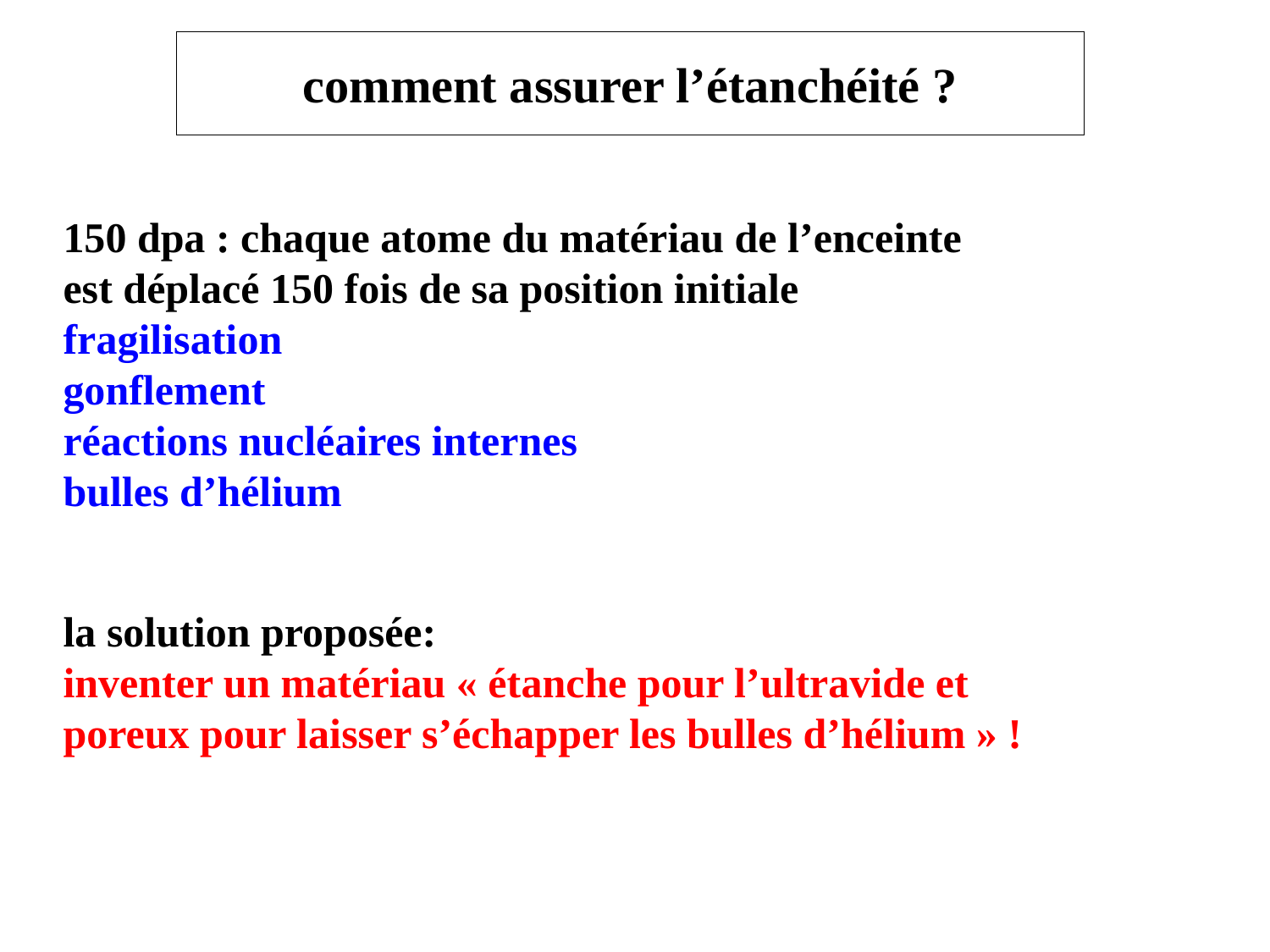

# comment assurer l’étanchéité ?
150 dpa : chaque atome du matériau de l’enceinte est déplacé 150 fois de sa position initiale
fragilisation
gonflement
réactions nucléaires internes
bulles d’hélium
la solution proposée:
inventer un matériau « étanche pour l’ultravide et poreux pour laisser s’échapper les bulles d’hélium » !